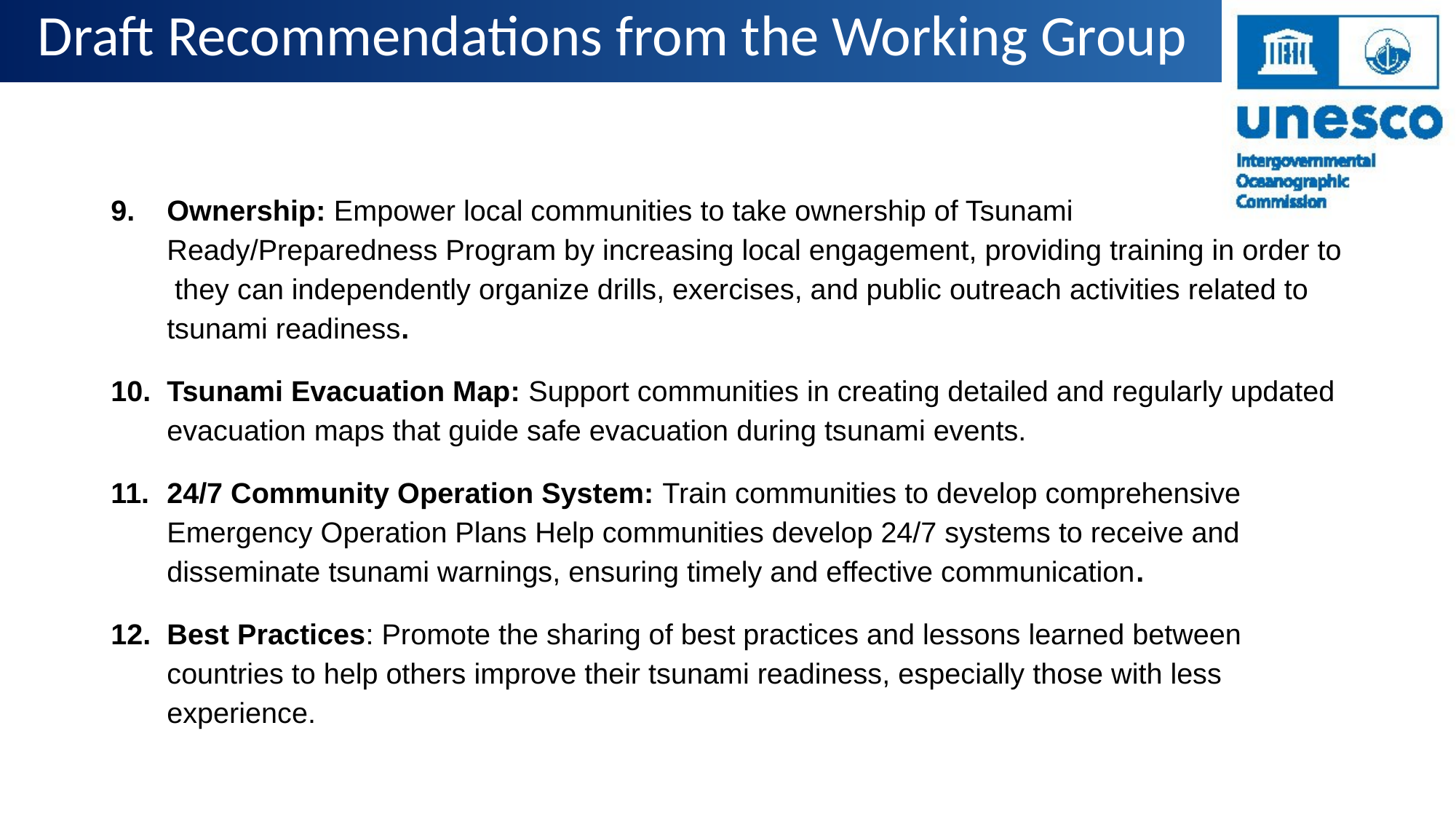

# Draft Recommendations from the Working Group
Ownership: Empower local communities to take ownership of Tsunami Ready/Preparedness Program by increasing local engagement, providing training in order to  they can independently organize drills, exercises, and public outreach activities related to tsunami readiness.
Tsunami Evacuation Map: Support communities in creating detailed and regularly updated evacuation maps that guide safe evacuation during tsunami events.
24/7 Community Operation System: Train communities to develop comprehensive Emergency Operation Plans Help communities develop 24/7 systems to receive and disseminate tsunami warnings, ensuring timely and effective communication.
Best Practices: Promote the sharing of best practices and lessons learned between countries to help others improve their tsunami readiness, especially those with less experience.